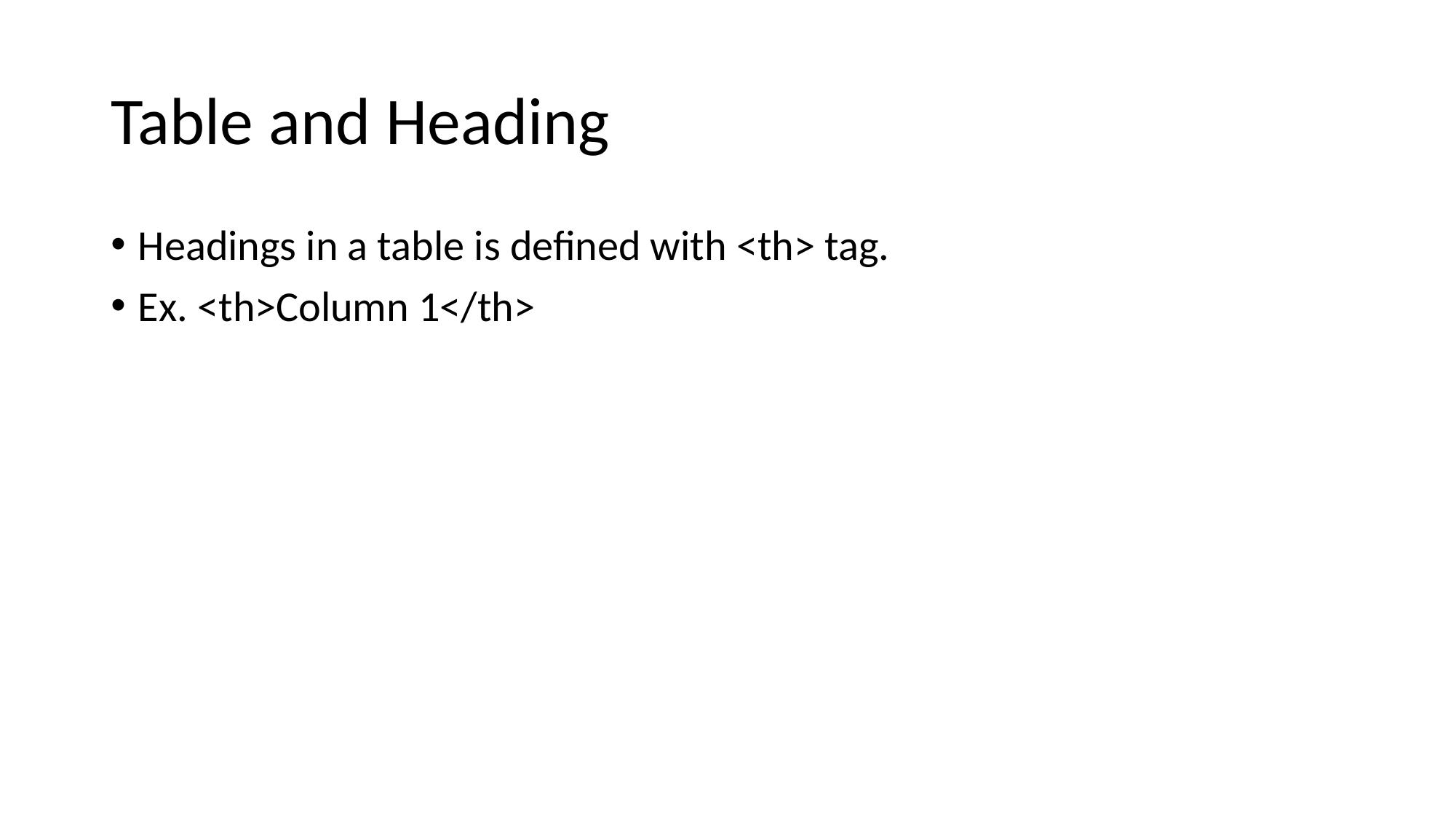

# Table and Heading
Headings in a table is defined with <th> tag.
Ex. <th>Column 1</th>